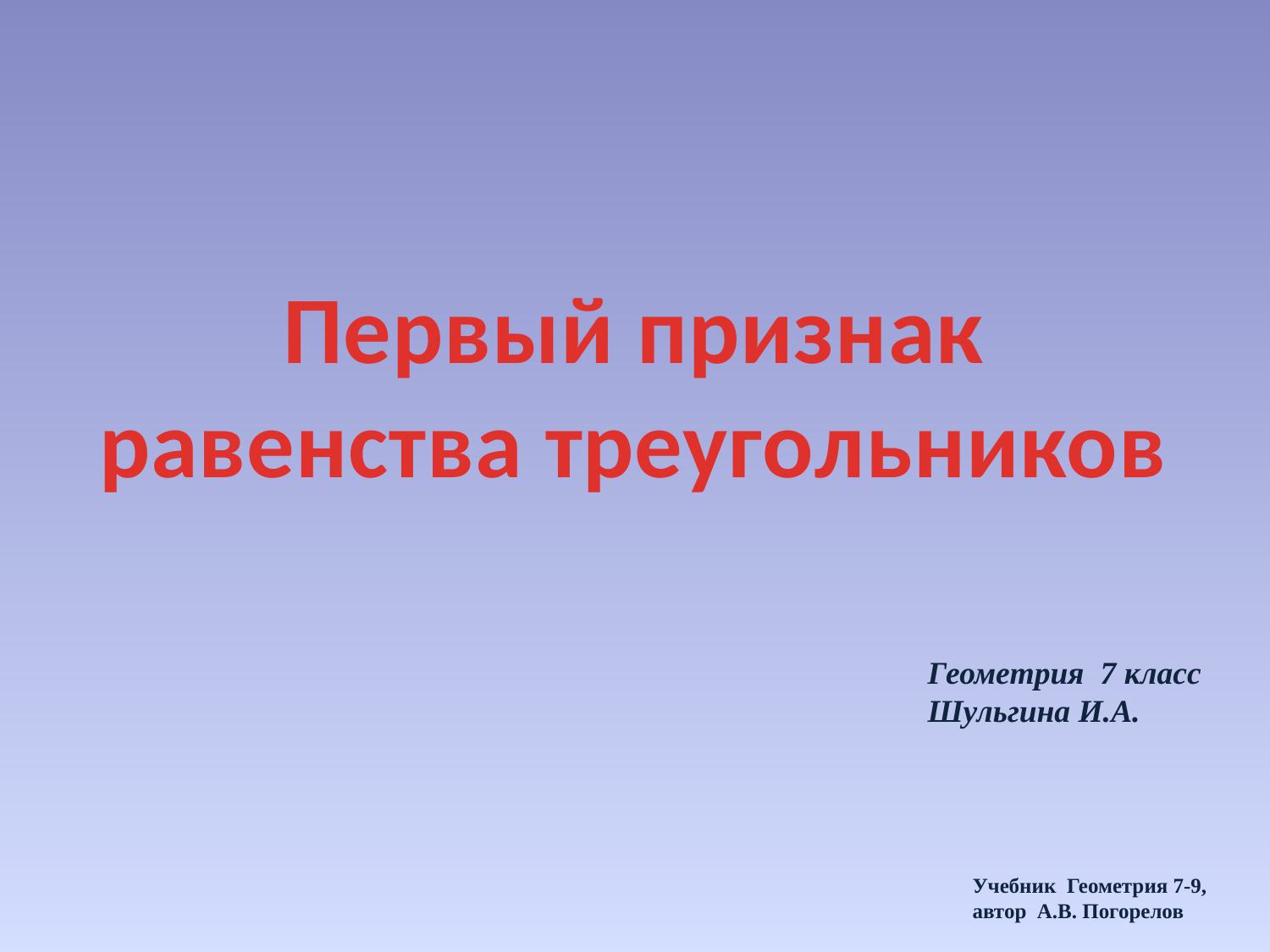

Первый признак
равенства треугольников
Геометрия  7 класс
Шульгина И.А.
Учебник  Геометрия 7-9,
автор  А.В. Погорелов